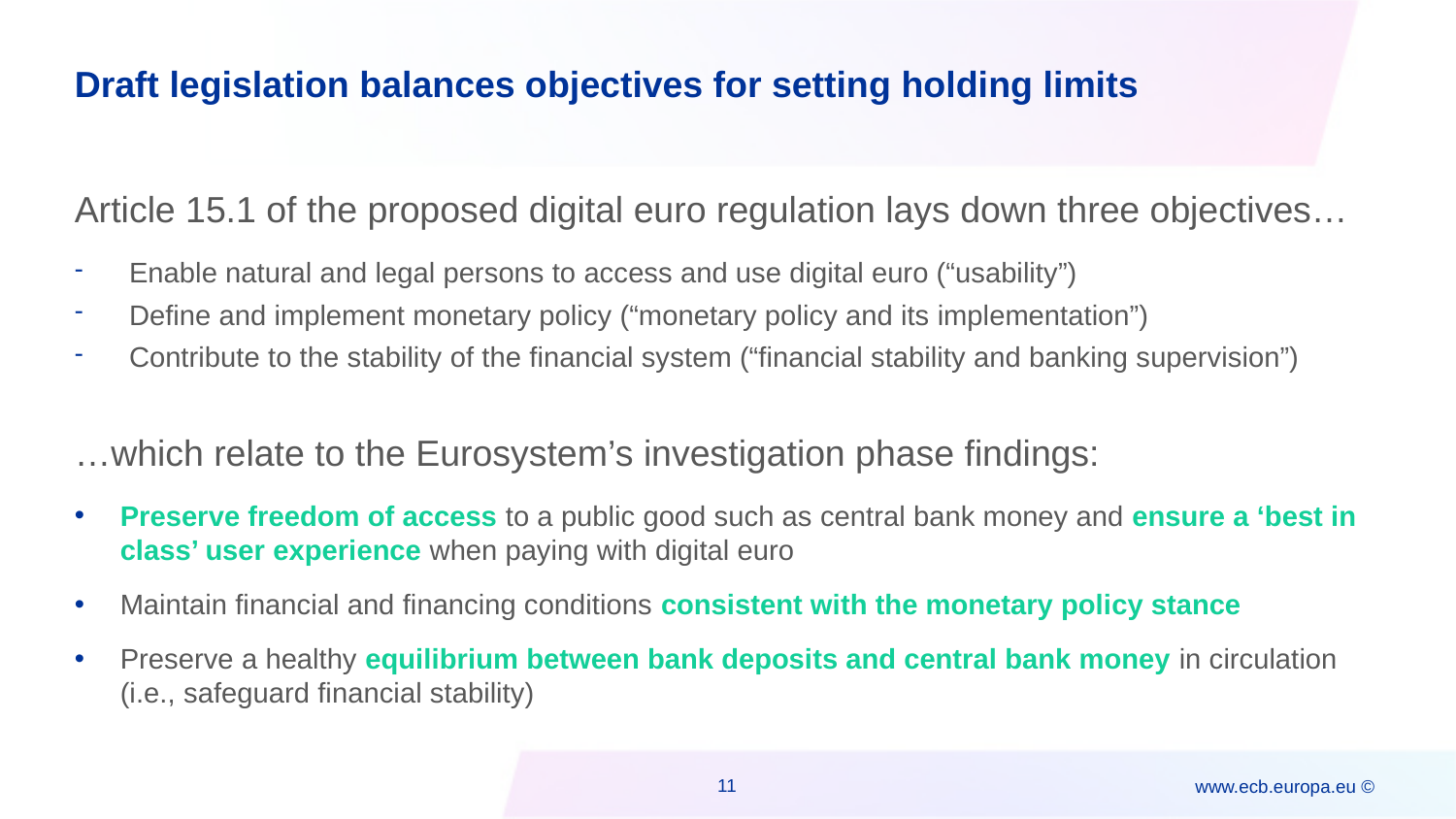

Draft legislation balances objectives for setting holding limits
Article 15.1 of the proposed digital euro regulation lays down three objectives…
Enable natural and legal persons to access and use digital euro (“usability”)
Define and implement monetary policy (“monetary policy and its implementation”)
Contribute to the stability of the financial system (“financial stability and banking supervision”)

…which relate to the Eurosystem’s investigation phase findings:
Preserve freedom of access to a public good such as central bank money and ensure a ‘best in class’ user experience when paying with digital euro
Maintain financial and financing conditions consistent with the monetary policy stance
Preserve a healthy equilibrium between bank deposits and central bank money in circulation (i.e., safeguard financial stability)
11